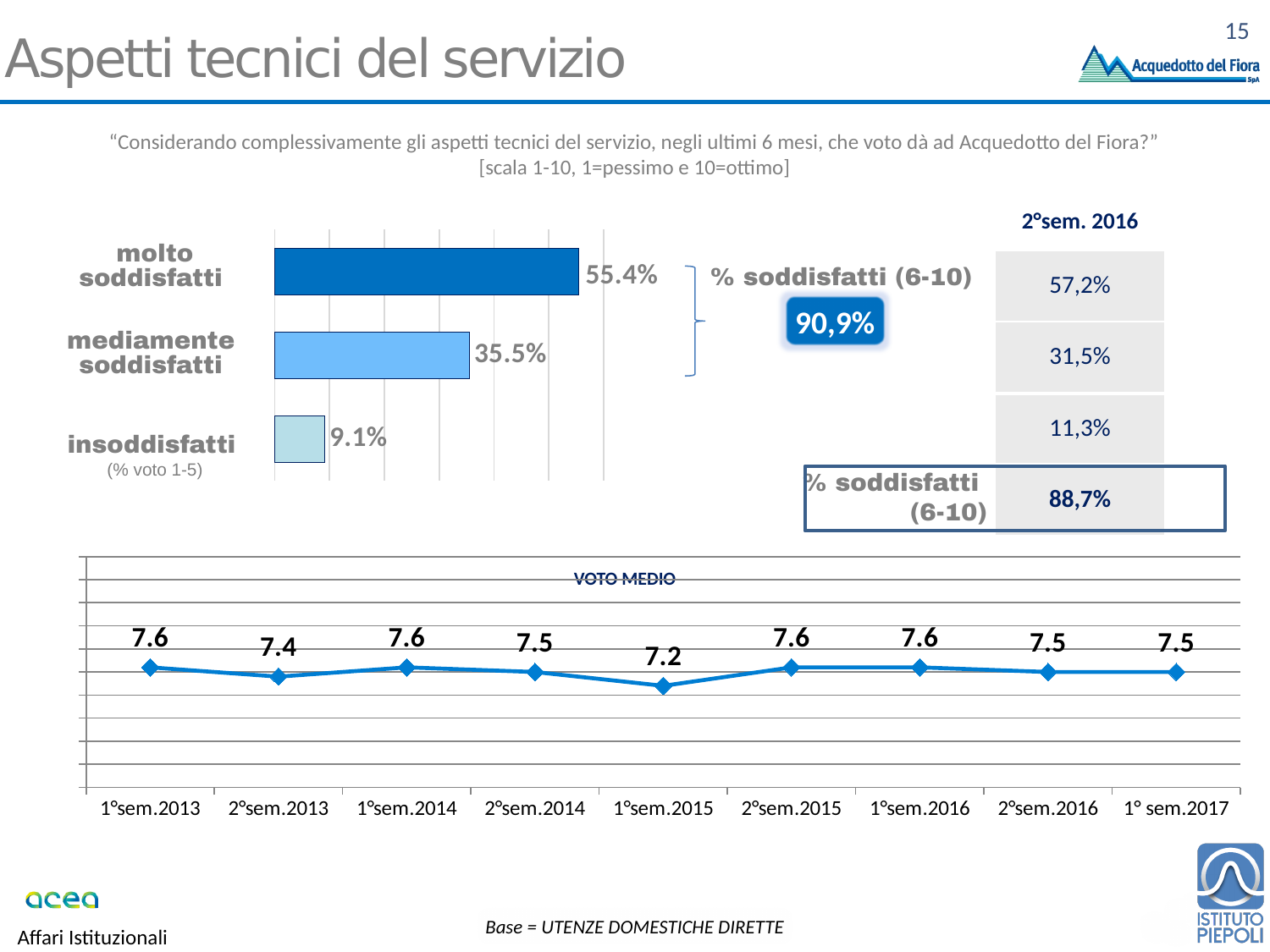

# Aspetti tecnici del servizio
“Considerando complessivamente gli aspetti tecnici del servizio, negli ultimi 6 mesi, che voto dà ad Acquedotto del Fiora?” [scala 1-10, 1=pessimo e 10=ottimo]
| 2°sem. 2016 |
| --- |
| 57,2% |
| 31,5% |
| 11,3% |
| 88,7% |

### Chart

| Category | Per nulla |
|---|---|
| 8-10 Molto Soddisfatto | 0.5539999999999999 |
| 6-7 Mediamente Soddisfatto | 0.35500000000000004 |
| 1-5 Insoddisfatto | 0.09100000000000003 |
molto soddisfatti
(% voto 8-10)
% soddisfatti (6-10)

90,9%
mediamente  soddisfatti
(% voto 6-7)
insoddisfatti
(% voto 1-5)

% soddisfatti
(6-10)

### Chart

| Category | Serie 1 |
|---|---|
| 1°sem.2013 | 7.6 |
| 2°sem.2013 | 7.4 |
| 1°sem.2014 | 7.6 |
| 2°sem.2014 | 7.5 |
| 1°sem.2015 | 7.2 |
| 2°sem.2015 | 7.6 |
| 1°sem.2016 | 7.6 |
| 2°sem.2016 | 7.5 |
| 1° sem.2017 | 7.5 |
VOTO MEDIO
Base = UTENZE DOMESTICHE DIRETTE